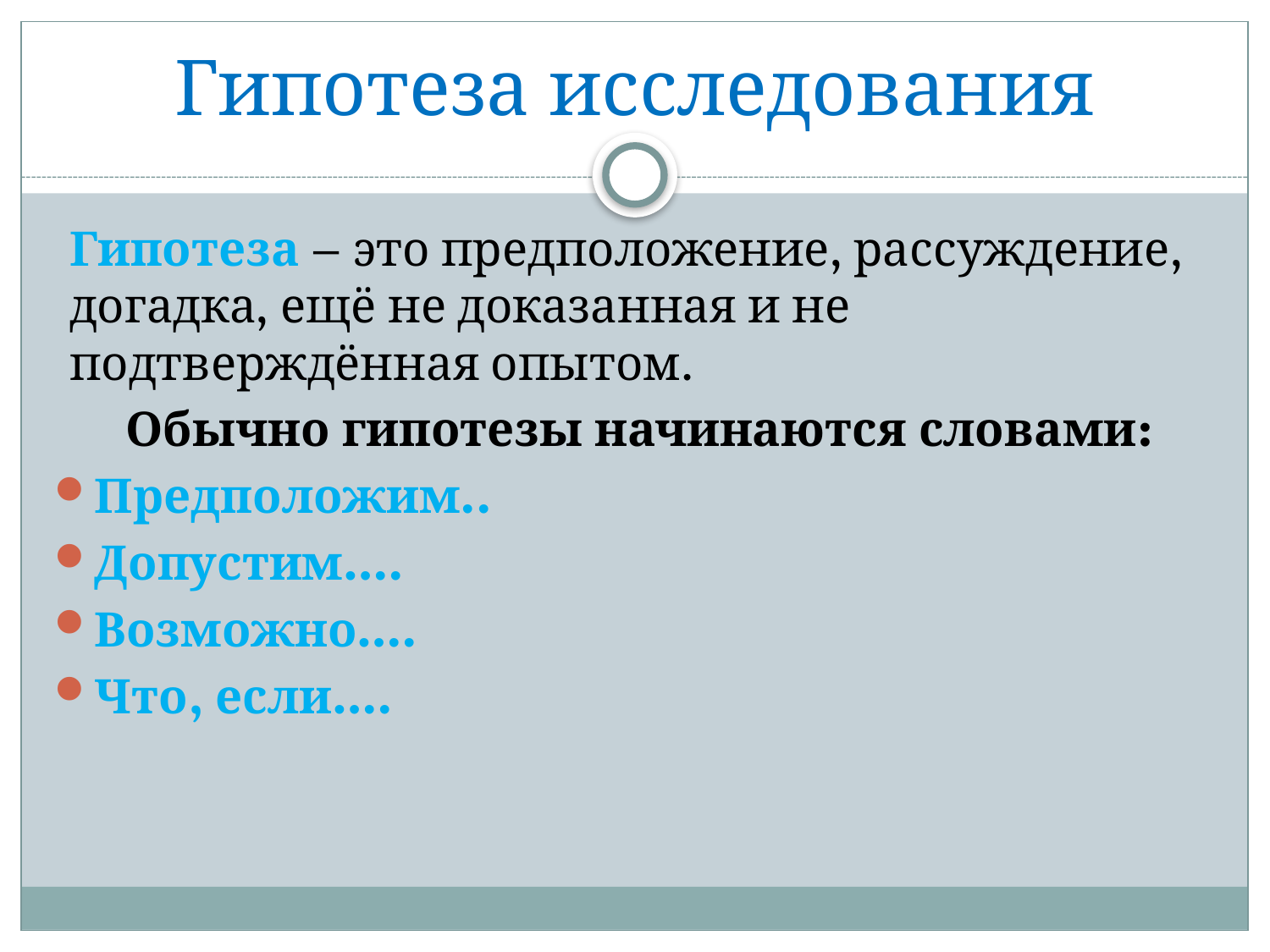

# Гипотеза исследования
Гипотеза – это предположение, рассуждение, догадка, ещё не доказанная и не подтверждённая опытом.
Обычно гипотезы начинаются словами:
Предположим..
Допустим….
Возможно….
Что, если….